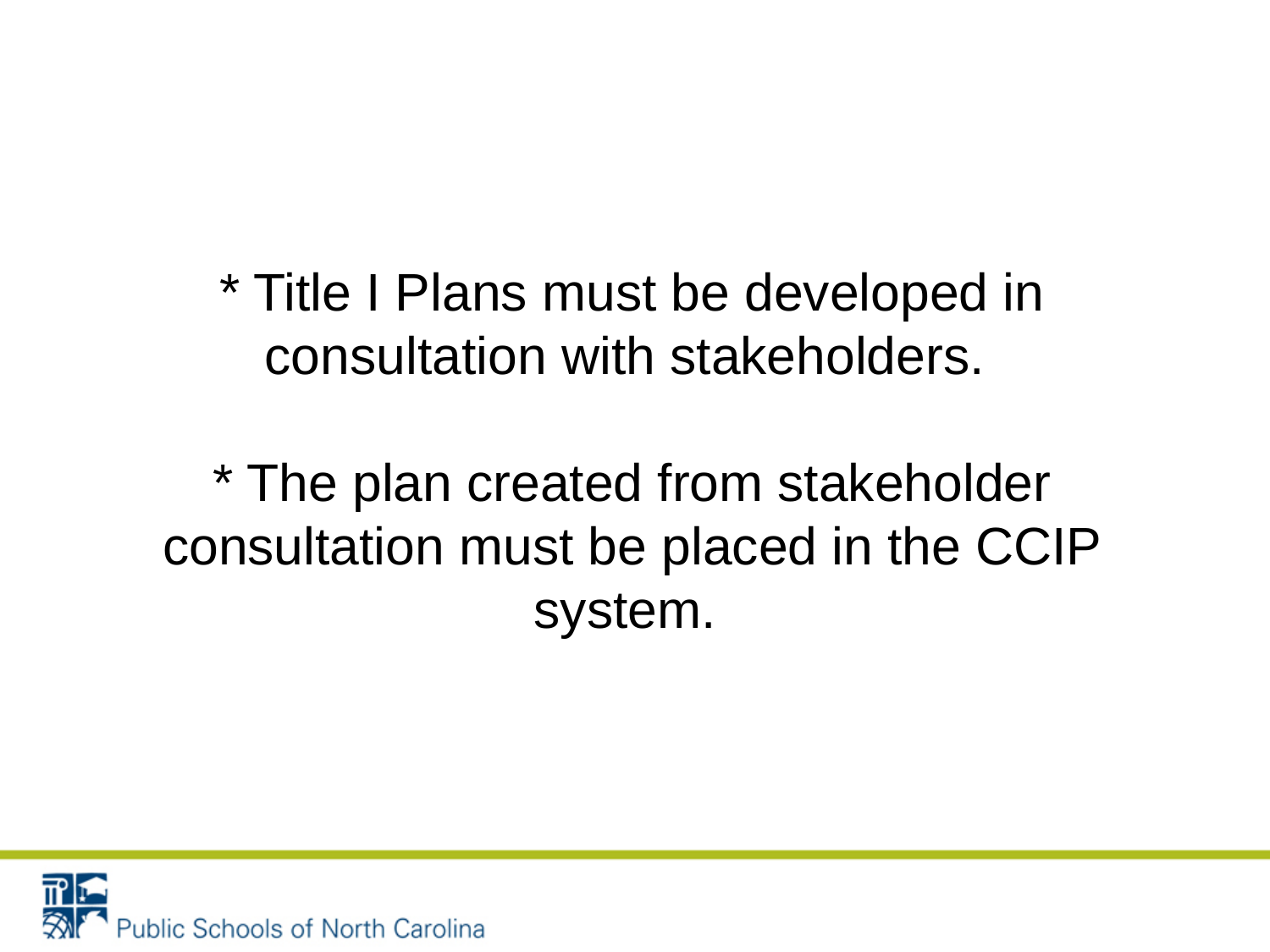

# * Title I Plans must be developed in consultation with stakeholders. * The plan created from stakeholder consultation must be placed in the CCIP system.